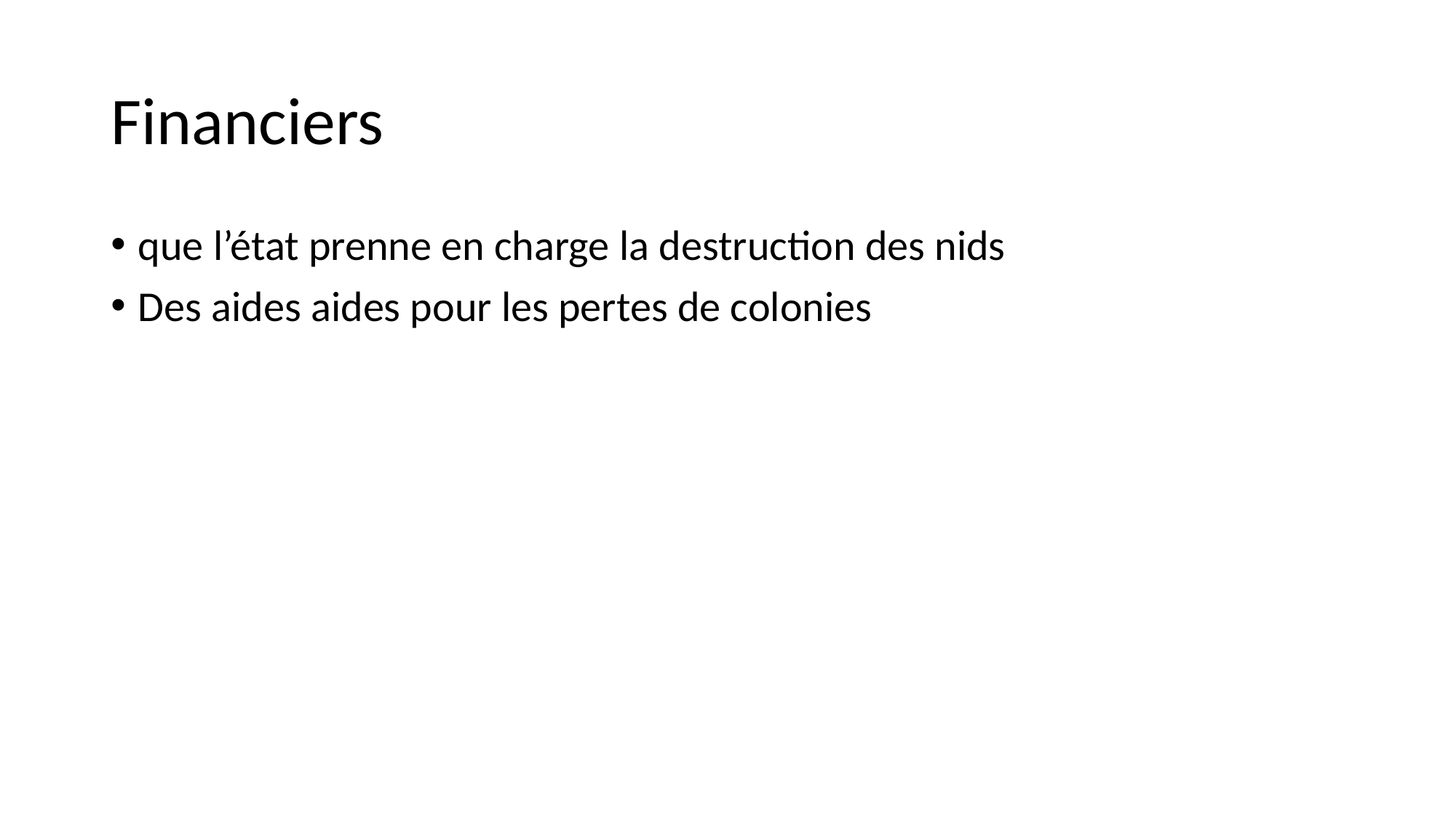

# Financiers
que l’état prenne en charge la destruction des nids
Des aides aides pour les pertes de colonies